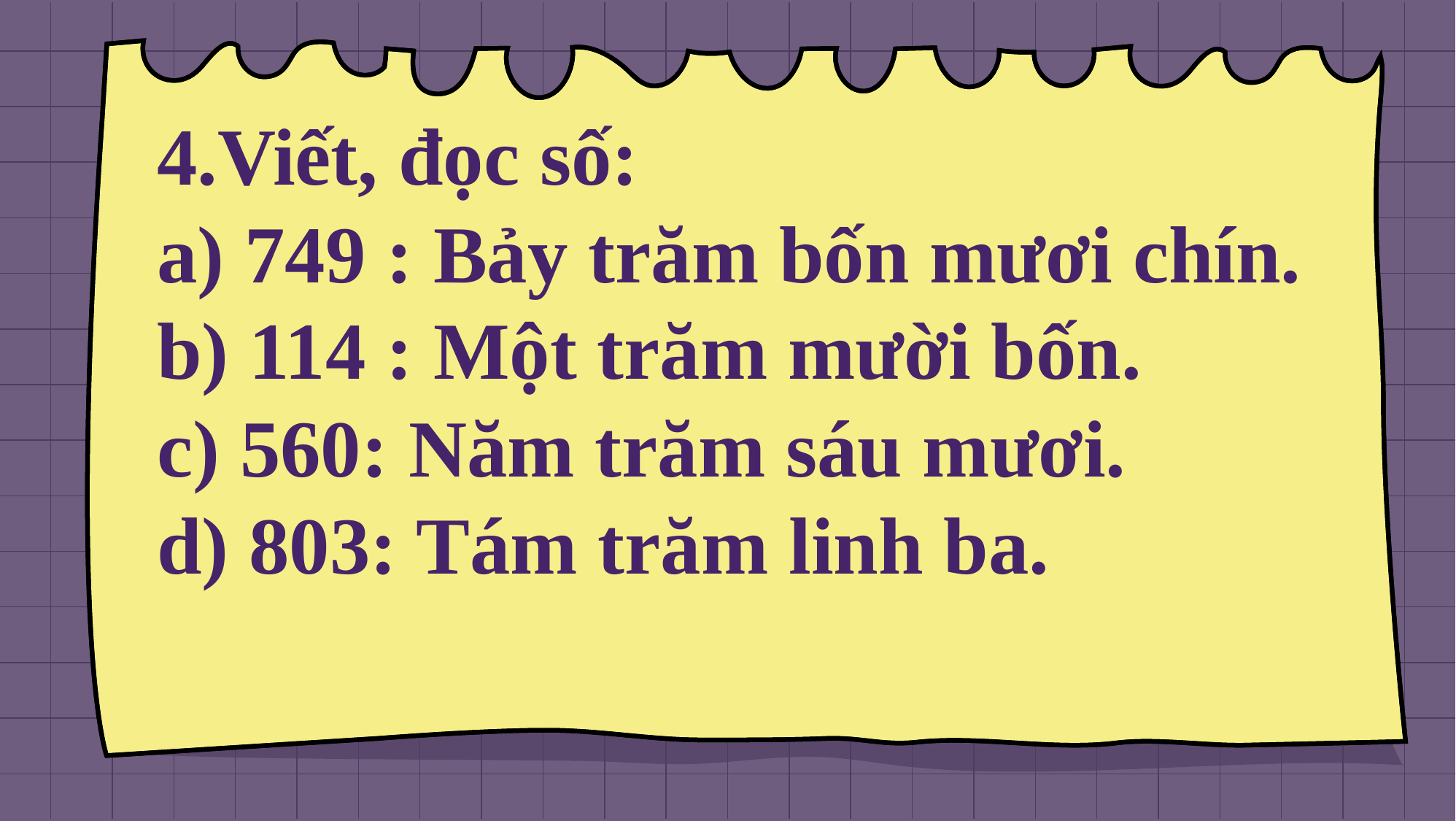

# 4.Viết, đọc số: a) 749 : Bảy trăm bốn mươi chín. b) 114 : Một trăm mười bốn. c) 560: Năm trăm sáu mươi. d) 803: Tám trăm linh ba.